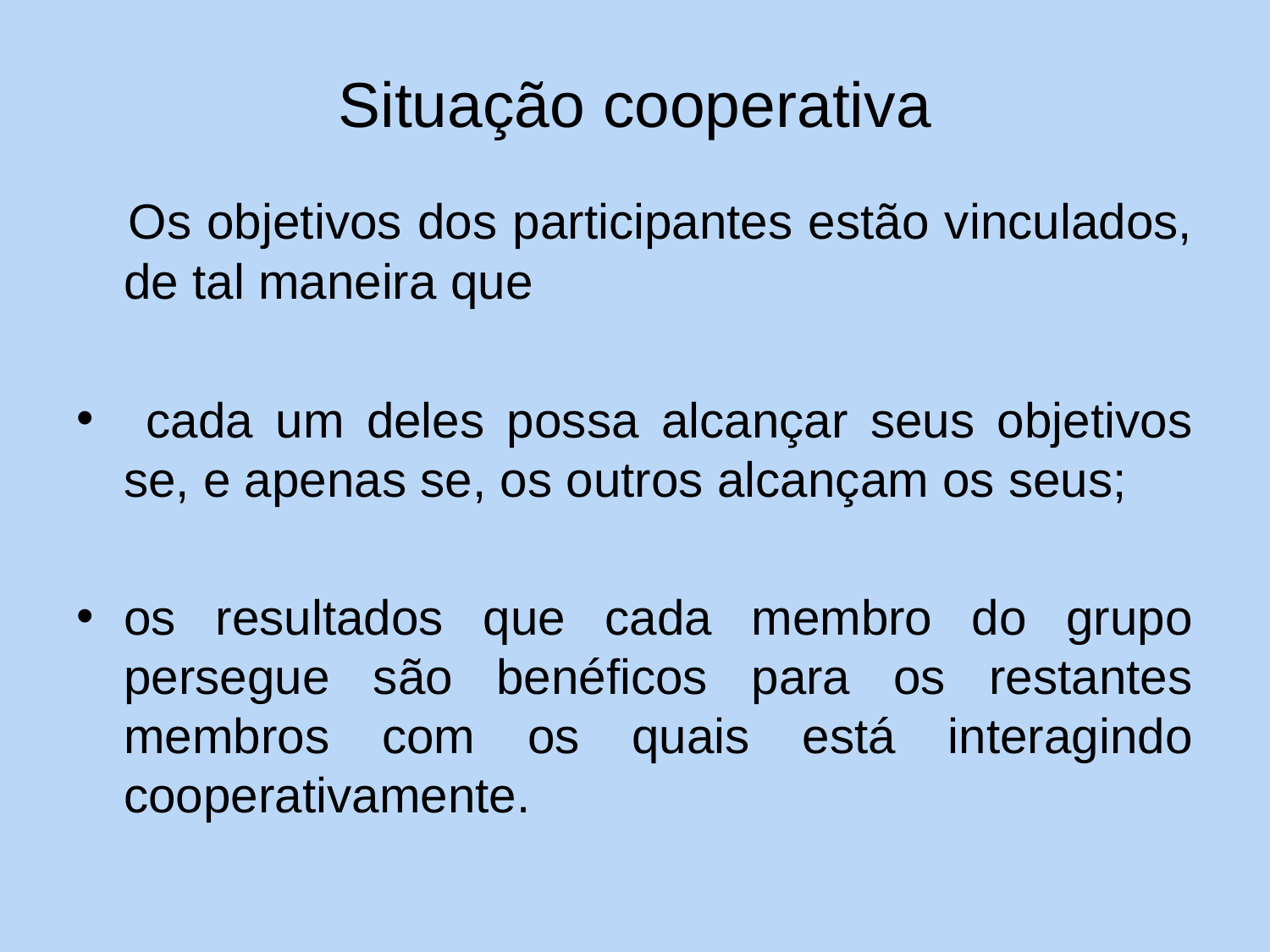

# Situação cooperativa
   Os objetivos dos participantes estão vinculados, de tal maneira que

 cada um deles possa alcançar seus objetivos se, e apenas se, os outros alcançam os seus;

os resultados que cada membro do grupo persegue são benéficos para os restantes membros com os quais está interagindo cooperativamente.